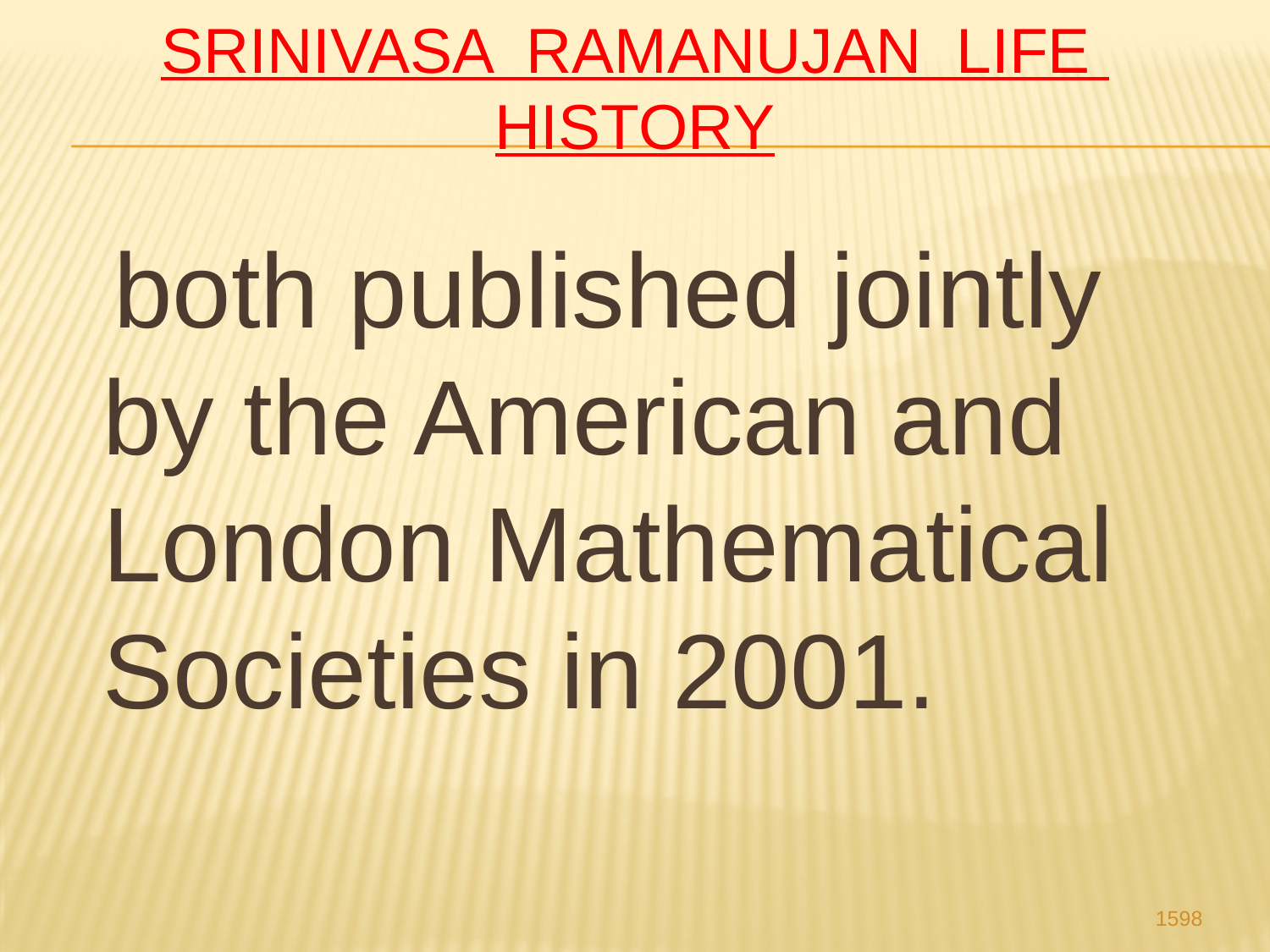

# Srinivasa  Ramanujan  life  history
  both published jointly by the American and London Mathematical Societies in 2001.
1598